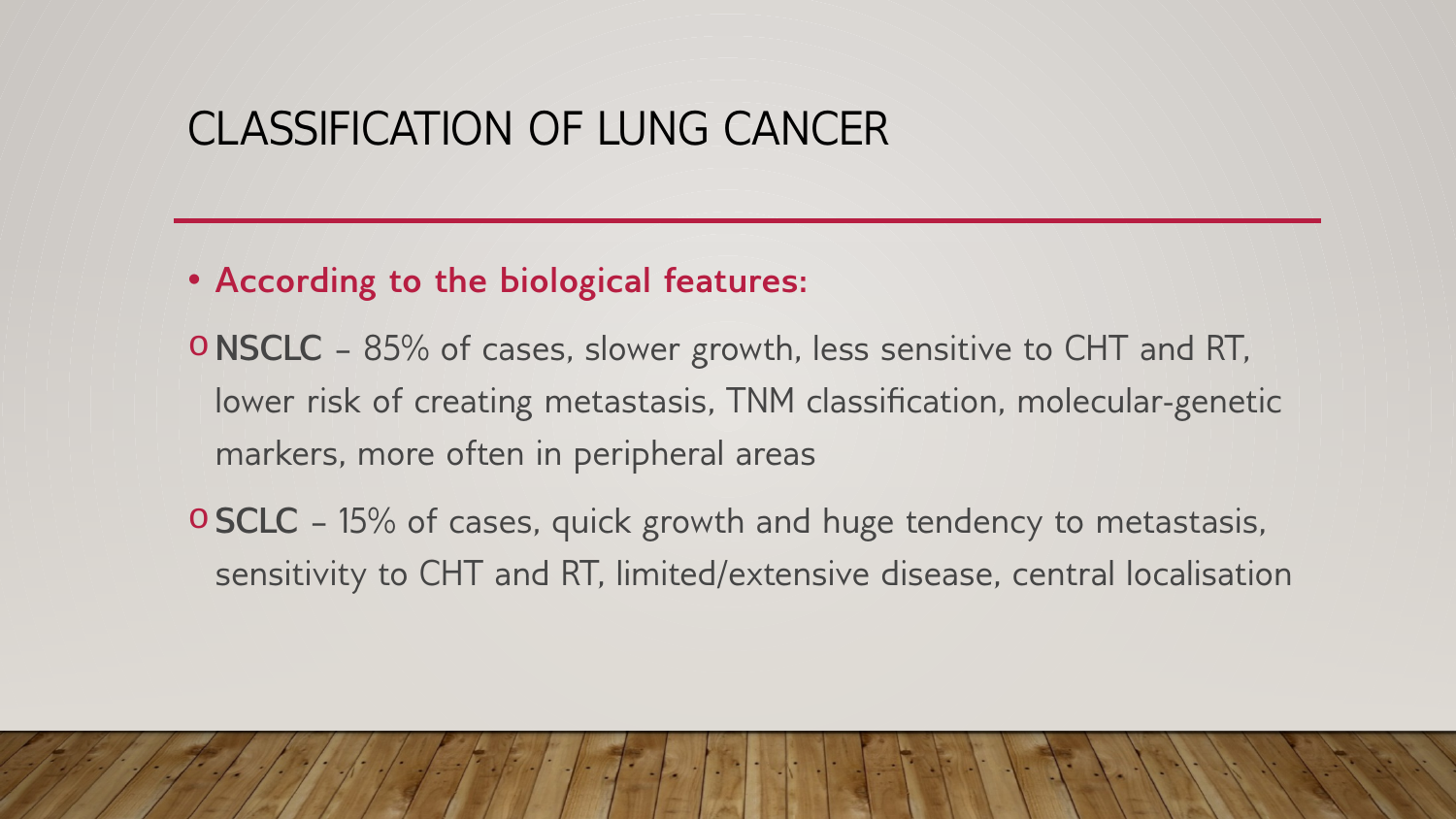

# Classification of lung cancer
According to the biological features:
NSCLC – 85% of cases, slower growth, less sensitive to CHT and RT, lower risk of creating metastasis, TNM classification, molecular-genetic markers, more often in peripheral areas
SCLC – 15% of cases, quick growth and huge tendency to metastasis,  sensitivity to CHT and RT, limited/extensive disease, central localisation